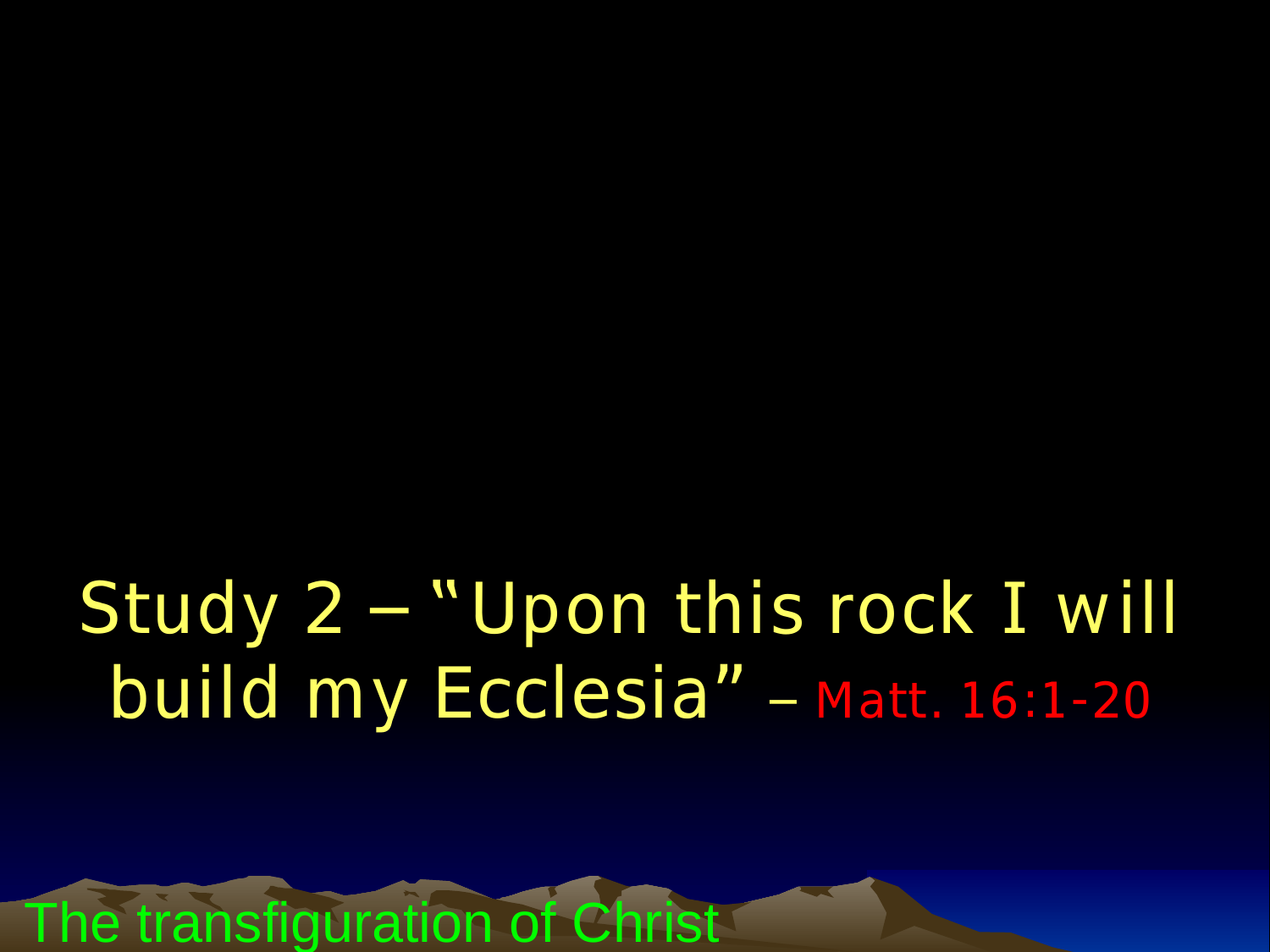

The Transfiguration
of Christ
Study 2 – “Upon this rock I will build my Ecclesia” – Matt. 16:1-20
The transfiguration of Christ